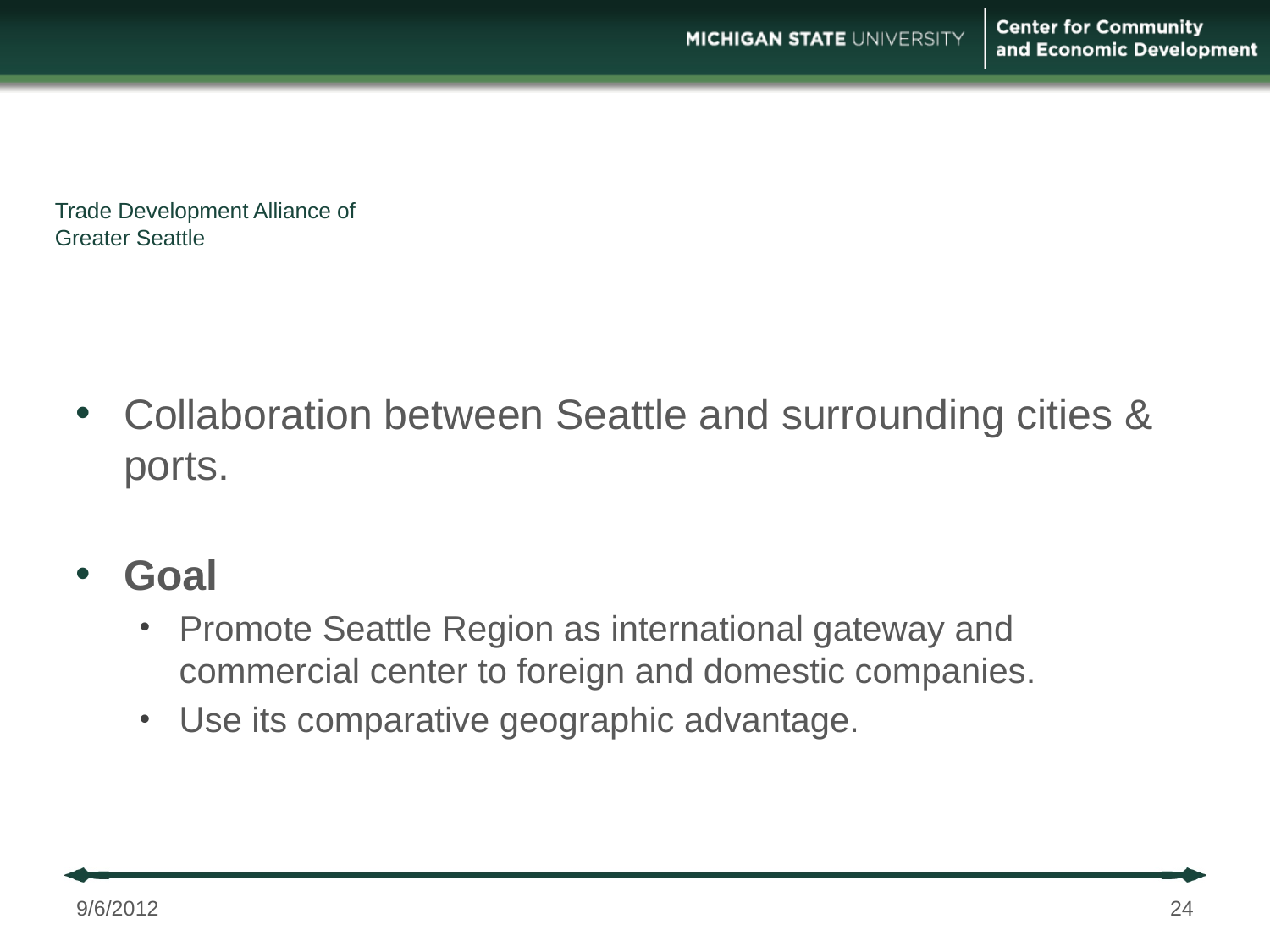

# Trade Development Alliance of Greater Seattle
Collaboration between Seattle and surrounding cities & ports.
Goal
Promote Seattle Region as international gateway and commercial center to foreign and domestic companies.
Use its comparative geographic advantage.
9/6/2012
24